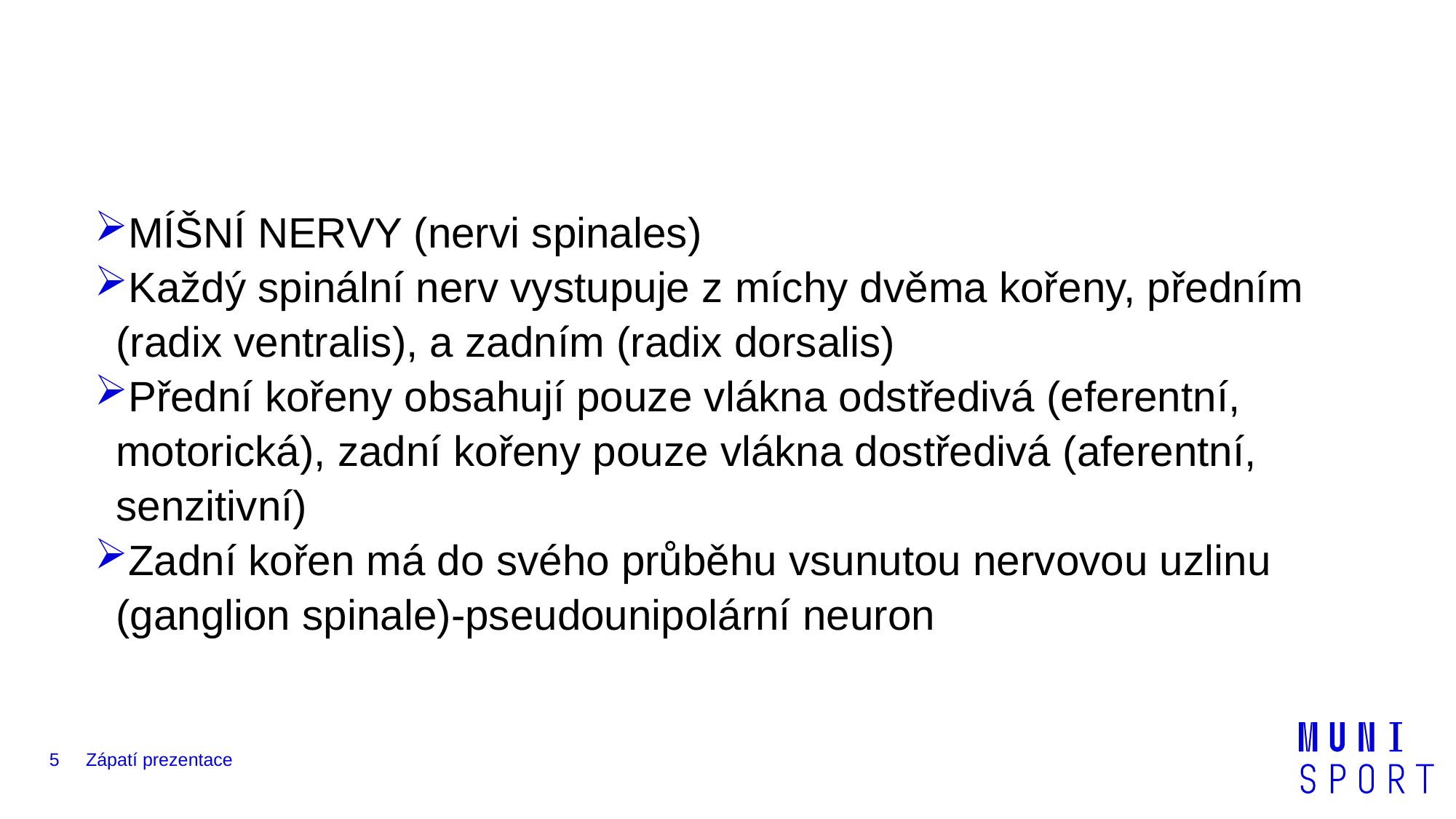

#
MÍŠNÍ NERVY (nervi spinales)
Každý spinální nerv vystupuje z míchy dvěma kořeny, předním (radix ventralis), a zadním (radix dorsalis)
Přední kořeny obsahují pouze vlákna odstředivá (eferentní, motorická), zadní kořeny pouze vlákna dostředivá (aferentní, senzitivní)
Zadní kořen má do svého průběhu vsunutou nervovou uzlinu (ganglion spinale)-pseudounipolární neuron
5
Zápatí prezentace